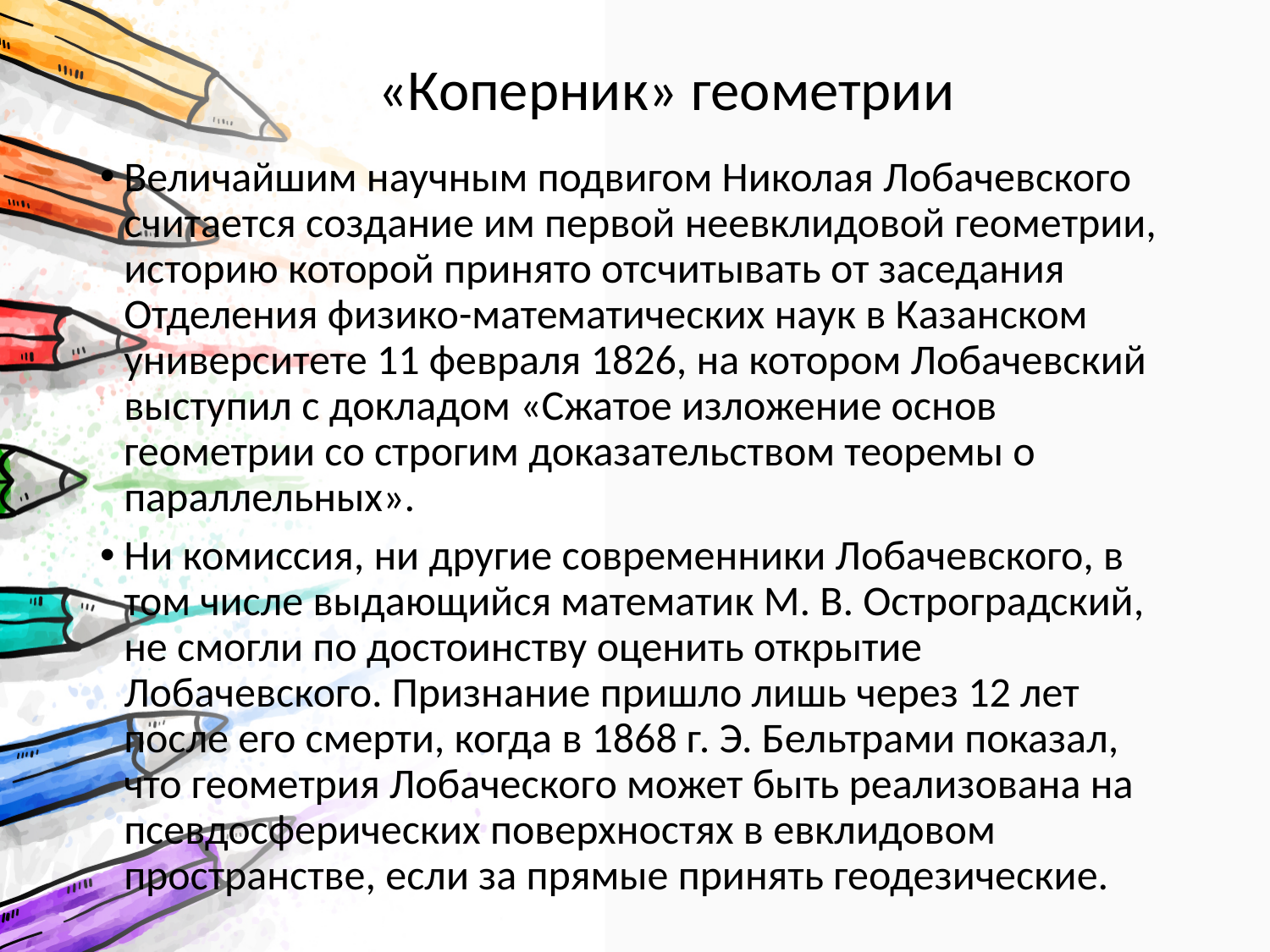

# «Коперник» геометрии
Величайшим научным подвигом Николая Лобачевского считается создание им первой неевклидовой геометрии, историю которой принято отсчитывать от заседания Отделения физико-математических наук в Казанском университете 11 февраля 1826, на котором Лобачевский выступил с докладом «Сжатое изложение основ геометрии со строгим доказательством теоремы о параллельных».
Ни комиссия, ни другие современники Лобачевского, в том числе выдающийся математик М. В. Остроградский, не смогли по достоинству оценить открытие Лобачевского. Признание пришло лишь через 12 лет после его смерти, когда в 1868 г. Э. Бельтрами показал, что геометрия Лобаческого может быть реализована на псевдосферических поверхностях в евклидовом пространстве, если за прямые принять геодезические.